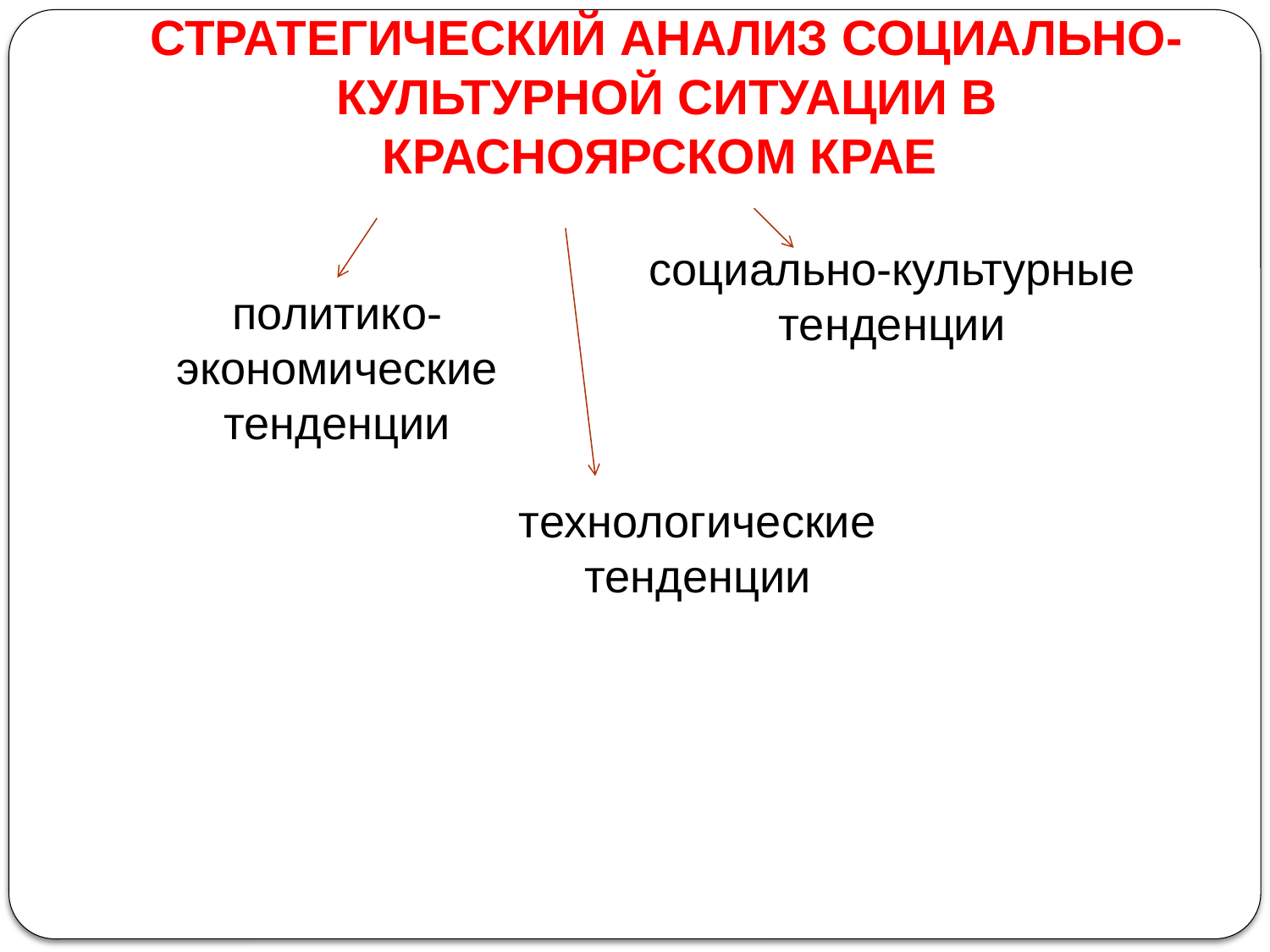

# СТРАТЕГИЧЕСКИЙ АНАЛИЗ СОЦИАЛЬНО-КУЛЬТУРНОЙ СИТУАЦИИ В КРАСНОЯРСКОМ КРАЕ
социально-культурные тенденции
	политико-экономические тенденции
технологические тенденции